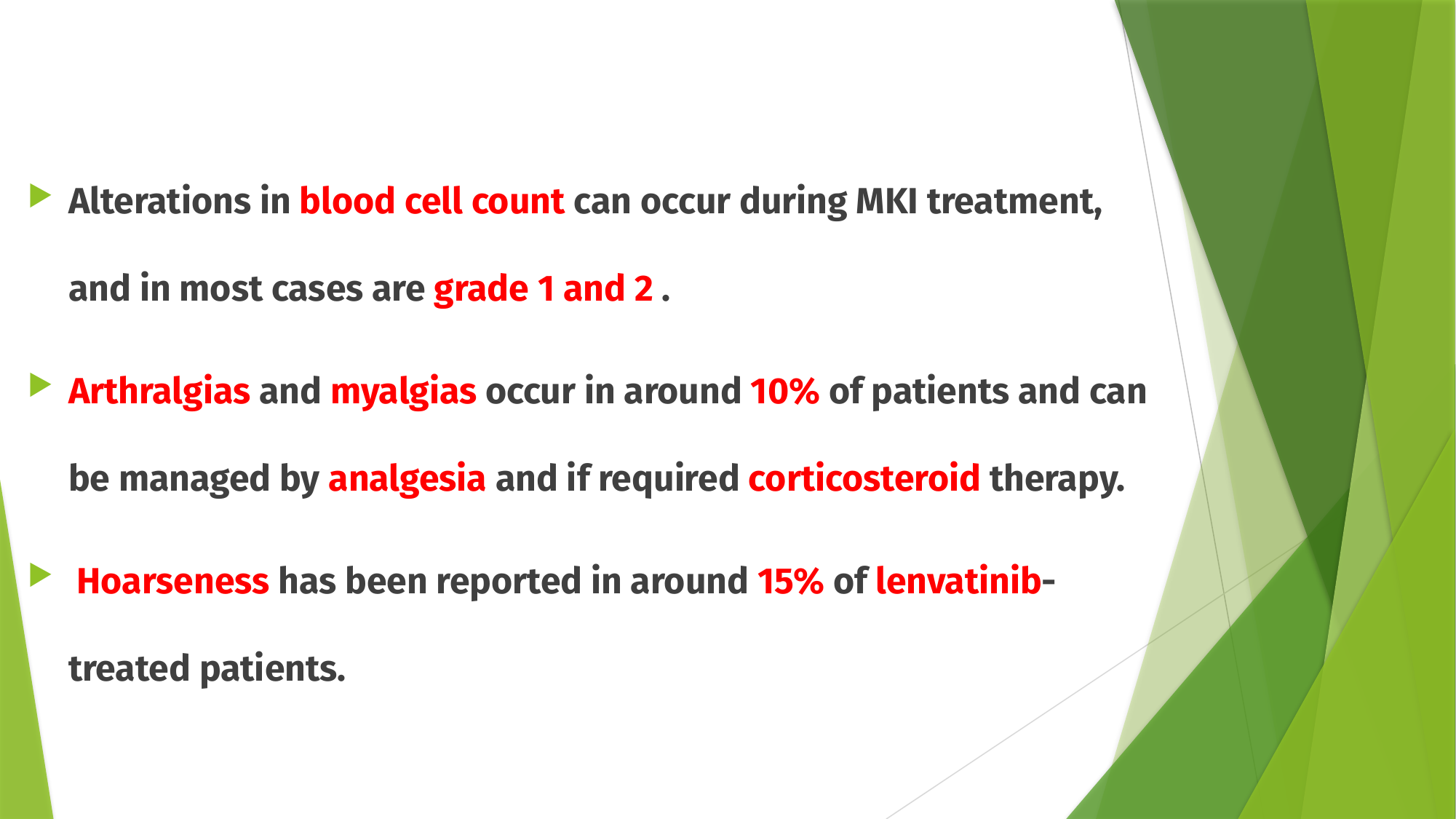

#
Alterations in blood cell count can occur during MKI treatment, and in most cases are grade 1 and 2 .
Arthralgias and myalgias occur in around 10% of patients and can be managed by analgesia and if required corticosteroid therapy.
 Hoarseness has been reported in around 15% of lenvatinib-treated patients.